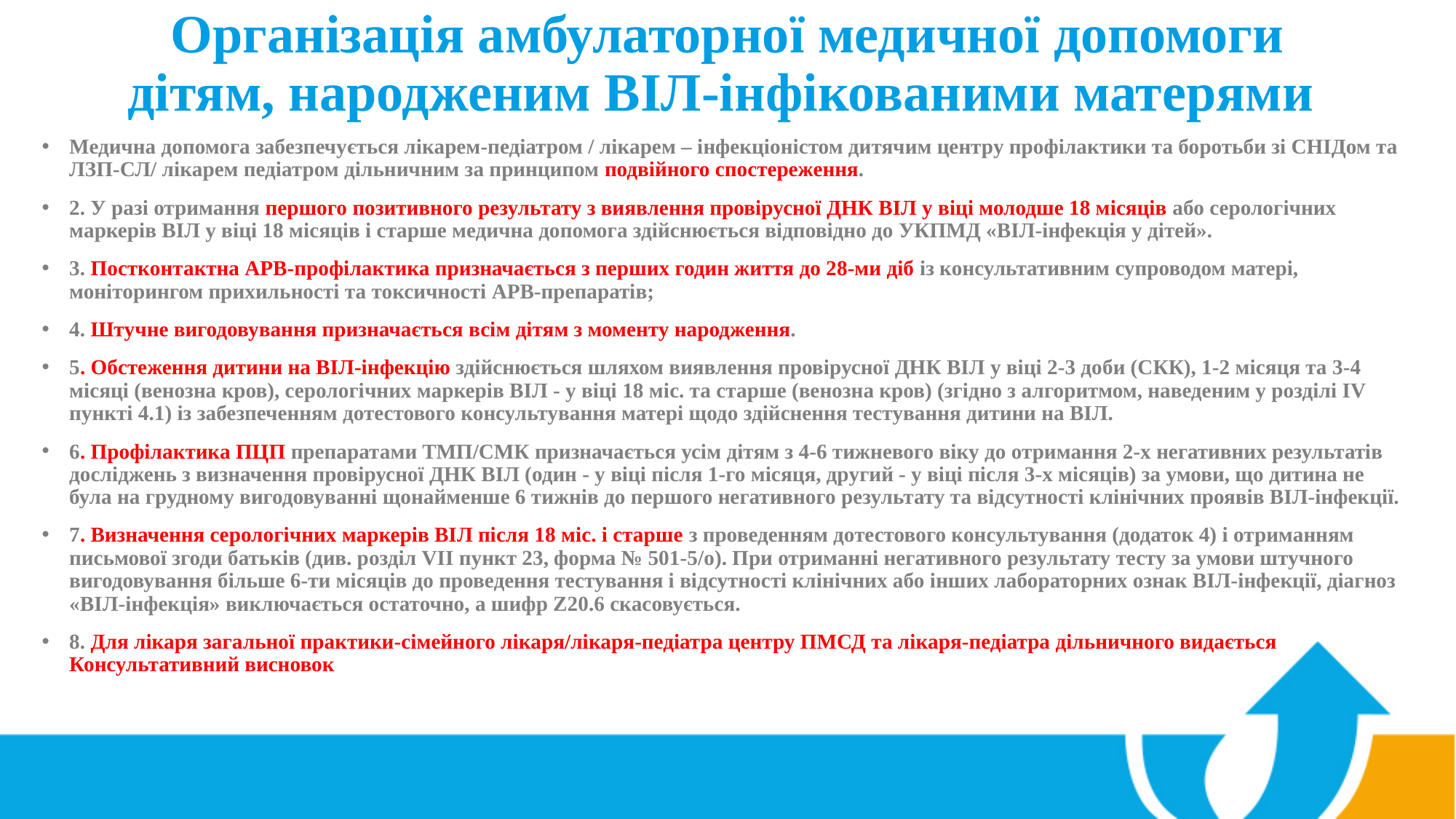

# Організація амбулаторної медичної допомоги дітям, народженим ВІЛ-інфікованими матерями
Медична допомога забезпечується лікарем-педіатром / лікарем – інфекціоністом дитячим центру профілактики та боротьби зі СНІДом та ЛЗП-СЛ/ лікарем педіатром дільничним за принципом подвійного спостереження.
2. У разі отримання першого позитивного результату з виявлення провірусної ДНК ВІЛ у віці молодше 18 місяців або серологічних маркерів ВІЛ у віці 18 місяців і старше медична допомога здійснюється відповідно до УКПМД «ВІЛ-інфекція у дітей».
3. Постконтактна АРВ-профілактика призначається з перших годин життя до 28-ми діб із консультативним супроводом матері, моніторингом прихильності та токсичності АРВ-препаратів;
4. Штучне вигодовування призначається всім дітям з моменту народження.
5. Обстеження дитини на ВІЛ-інфекцію здійснюється шляхом виявлення провірусної ДНК ВІЛ у віці 2-3 доби (СКК), 1-2 місяця та 3-4 місяці (венозна кров), серологічних маркерів ВІЛ - у віці 18 міс. та старше (венозна кров) (згідно з алгоритмом, наведеним у розділі ІV пункті 4.1) із забезпеченням дотестового консультування матері щодо здійснення тестування дитини на ВІЛ.
6. Профілактика ПЦП препаратами ТМП/СМК призначається усім дітям з 4-6 тижневого віку до отримання 2-х негативних результатів досліджень з визначення провірусної ДНК ВІЛ (один - у віці після 1-го місяця, другий - у віці після 3-х місяців) за умови, що дитина не була на грудному вигодовуванні щонайменше 6 тижнів до першого негативного результату та відсутності клінічних проявів ВІЛ-інфекції.
7. Визначення серологічних маркерів ВІЛ після 18 міс. і старше з проведенням дотестового консультування (додаток 4) і отриманням письмової згоди батьків (див. розділ VІІ пункт 23, форма № 501-5/о). При отриманні негативного результату тесту за умови штучного вигодовування більше 6-ти місяців до проведення тестування і відсутності клінічних або інших лабораторних ознак ВІЛ-інфекції, діагноз «ВІЛ-інфекція» виключається остаточно, а шифр Z20.6 скасовується.
8. Для лікаря загальної практики-сімейного лікаря/лікаря-педіатра центру ПМСД та лікаря-педіатра дільничного видається Консультативний висновок